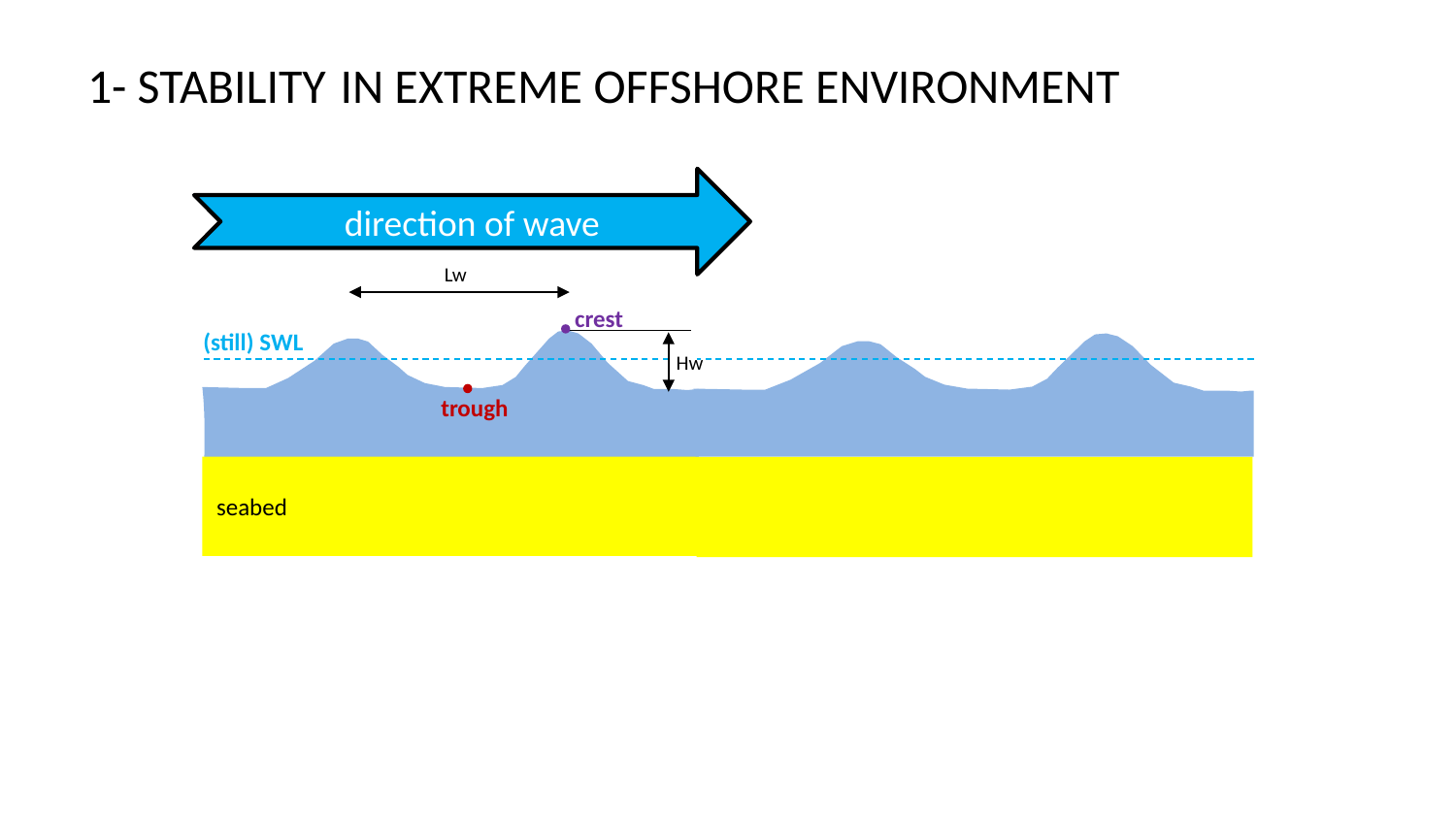

# 1- STABILITY IN EXTREME OFFSHORE ENVIRONMENT
direction of wave
Lw
crest
(still) SWL

Hw

trough
seabed